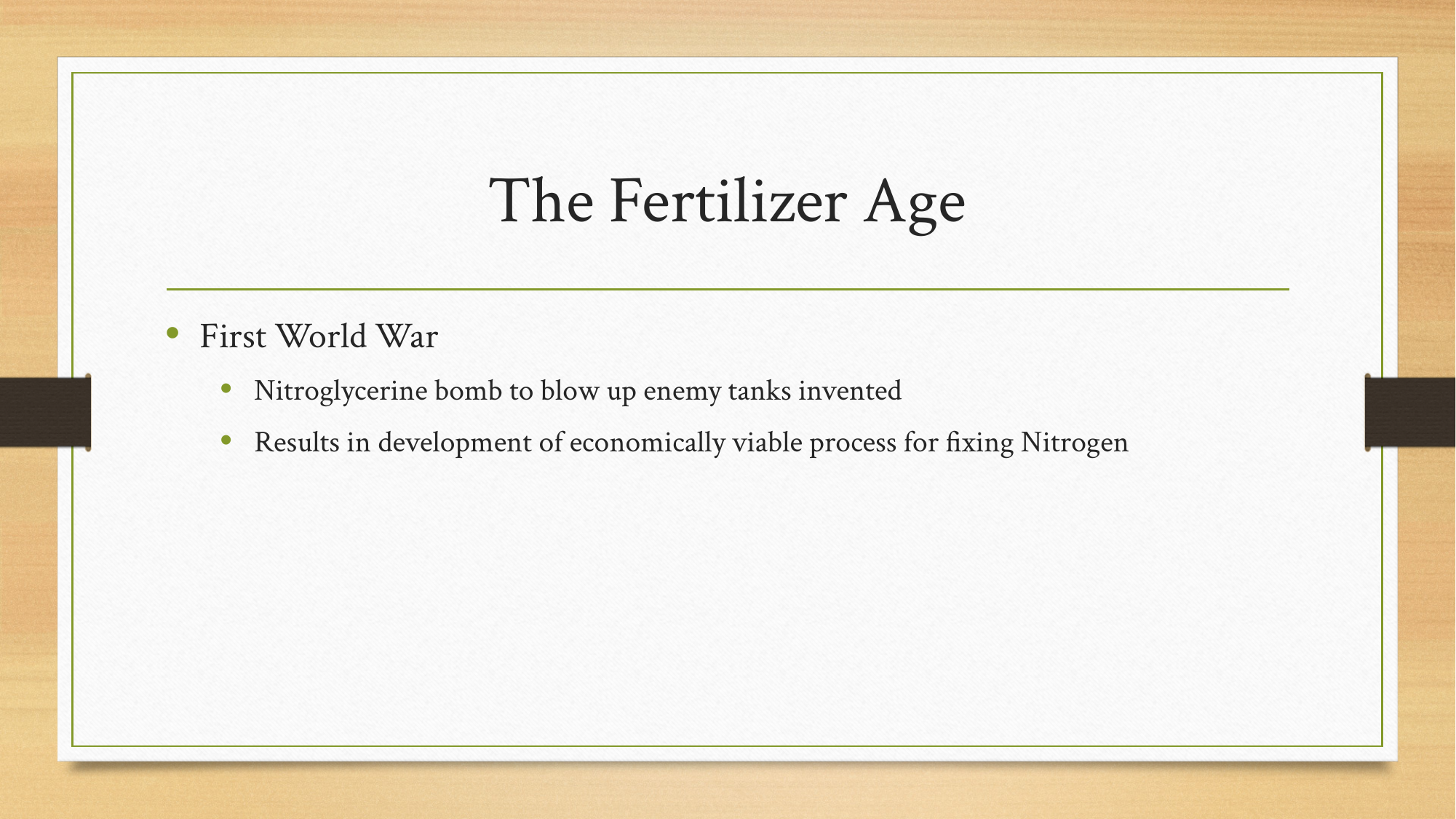

# The Fertilizer Age
First World War
Nitroglycerine bomb to blow up enemy tanks invented
Results in development of economically viable process for fixing Nitrogen